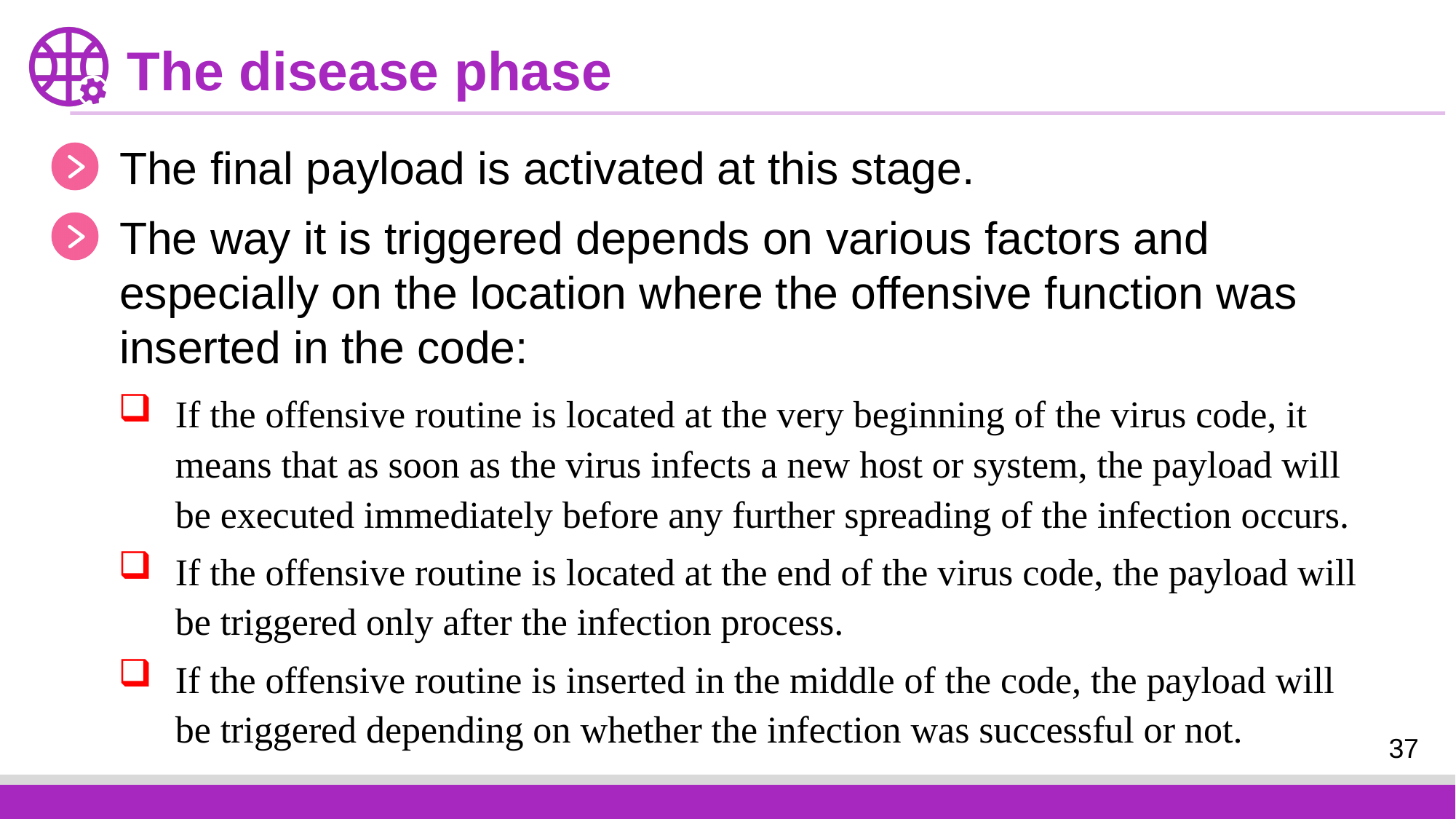

The disease phase
The final payload is activated at this stage.
The way it is triggered depends on various factors and especially on the location where the offensive function was inserted in the code:
If the offensive routine is located at the very beginning of the virus code, it means that as soon as the virus infects a new host or system, the payload will be executed immediately before any further spreading of the infection occurs.
If the offensive routine is located at the end of the virus code, the payload will be triggered only after the infection process.
If the offensive routine is inserted in the middle of the code, the payload will be triggered depending on whether the infection was successful or not.